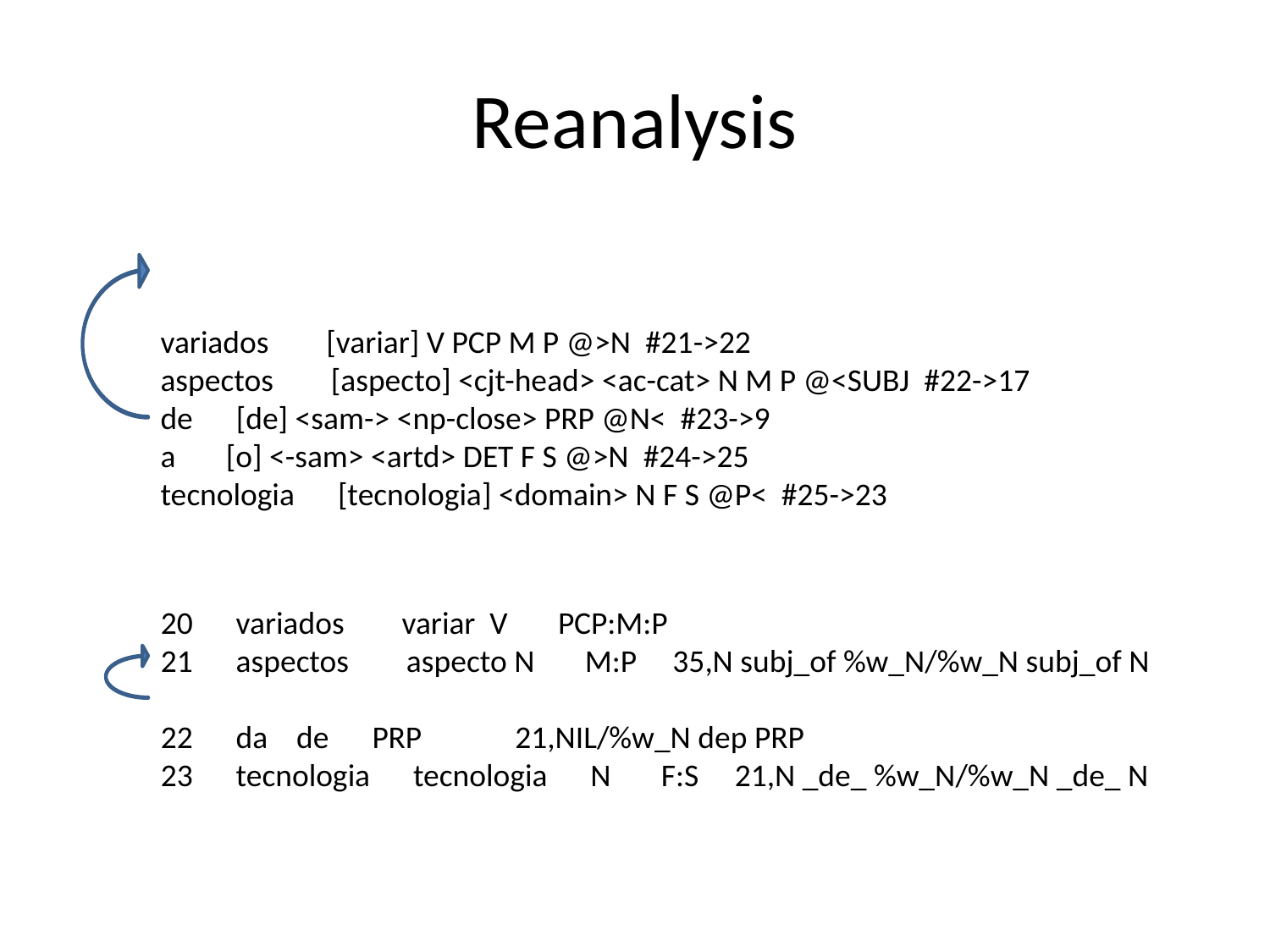

# Reanalysis

variados        [variar] V PCP M P @>N  #21->22
aspectos        [aspecto] <cjt-head> <ac-cat> N M P @<SUBJ  #22->17
de      [de] <sam-> <np-close> PRP @N<  #23->9
a       [o] <-sam> <artd> DET F S @>N  #24->25
tecnologia      [tecnologia] <domain> N F S @P<  #25->23
20      variados        variar  V       PCP:M:P
21      aspectos        aspecto N       M:P     35,N subj_of %w_N/%w_N subj_of N
22      da    de      PRP             21,NIL/%w_N dep PRP
23      tecnologia      tecnologia      N       F:S     21,N _de_ %w_N/%w_N _de_ N